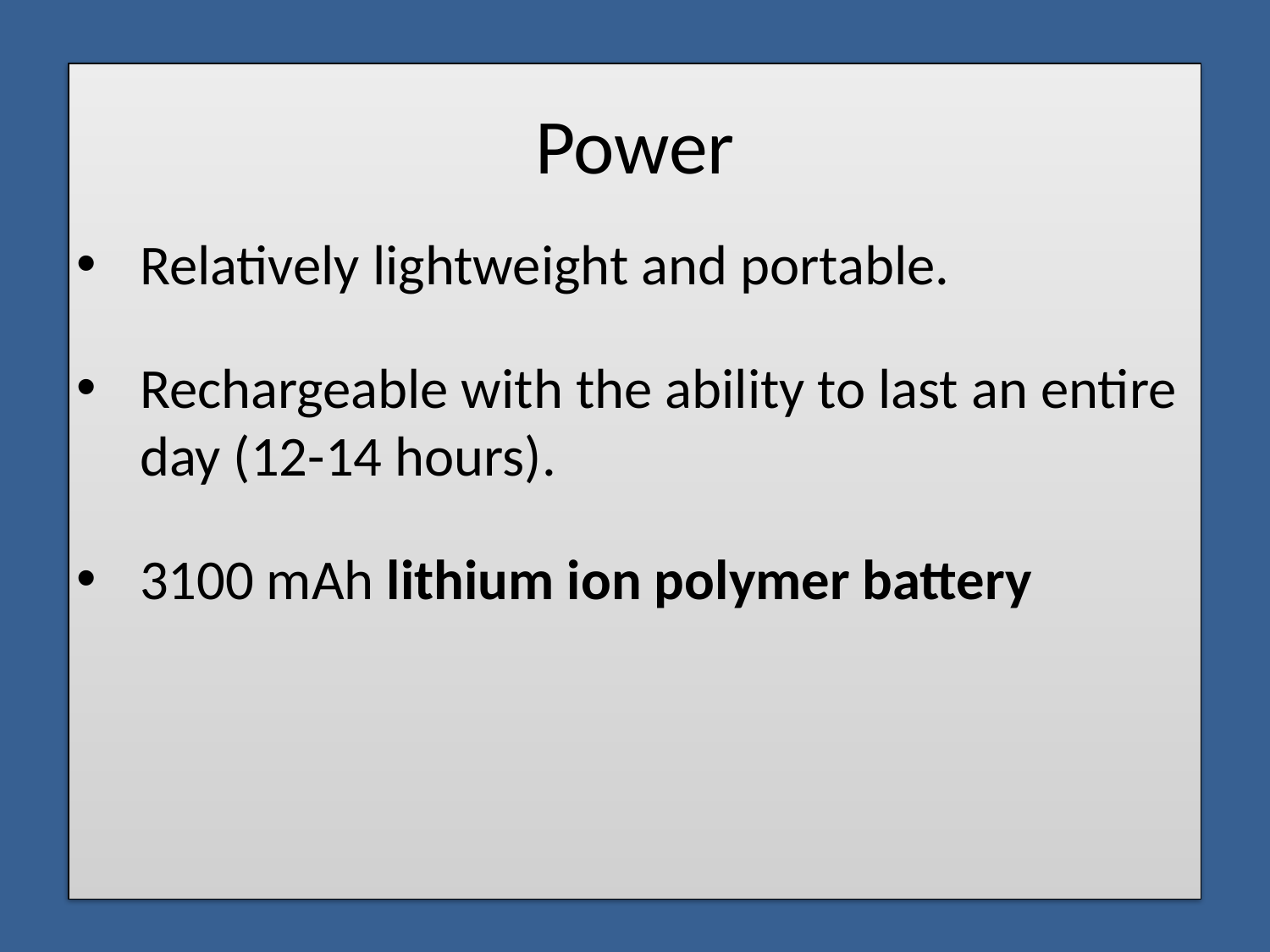

# Power

Relatively lightweight and portable.

Rechargeable with the ability to last an entire day (12-14 hours).

3100 mAh lithium ion polymer battery